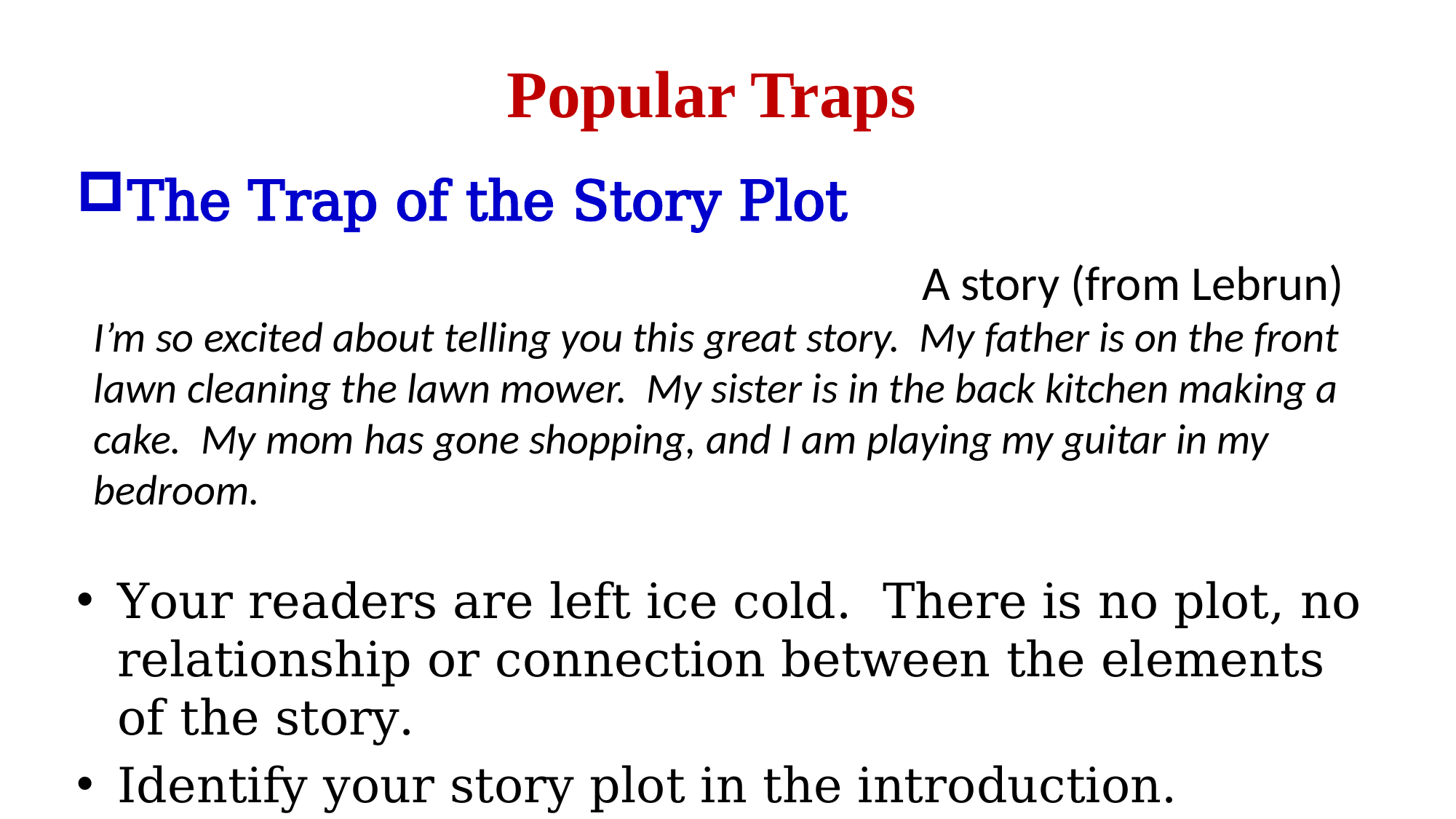

# Popular Traps
The Trap of the Story Plot
A story (from Lebrun)
I’m so excited about telling you this great story.  My father is on the front lawn cleaning the lawn mower.  My sister is in the back kitchen making a cake.  My mom has gone shopping, and I am playing my guitar in my bedroom.
Your readers are left ice cold.  There is no plot, no relationship or connection between the elements of the story.
Identify your story plot in the introduction.